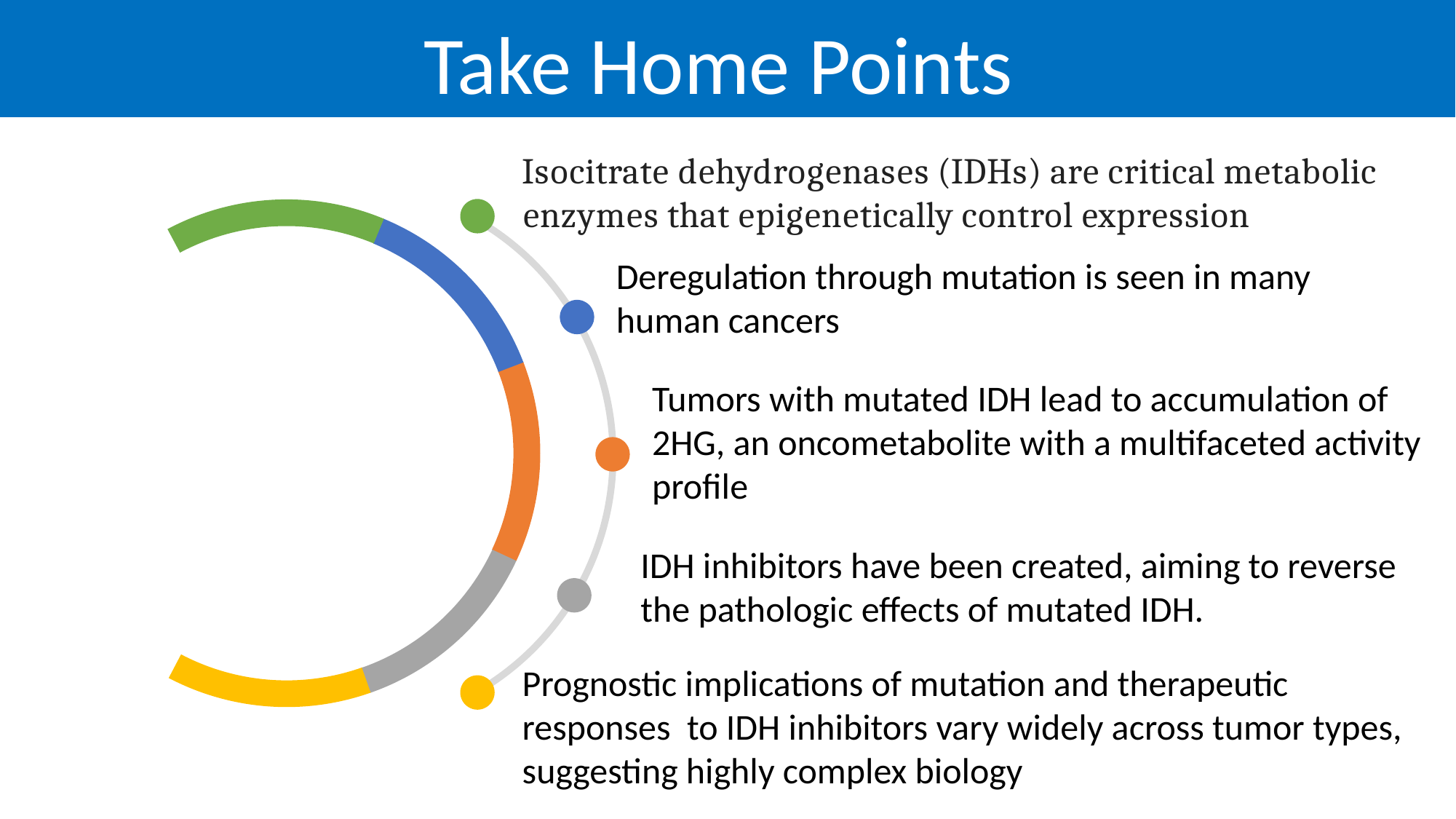

Take Home Points
Isocitrate dehydrogenases (IDHs) are critical metabolic enzymes that epigenetically control expression

Deregulation through mutation is seen in many human cancers
Tumors with mutated IDH lead to accumulation of 2HG, an oncometabolite with a multifaceted activity profile
IDH inhibitors have been created, aiming to reverse the pathologic effects of mutated IDH.
Prognostic implications of mutation and therapeutic responses  to IDH inhibitors vary widely across tumor types, suggesting highly complex biology